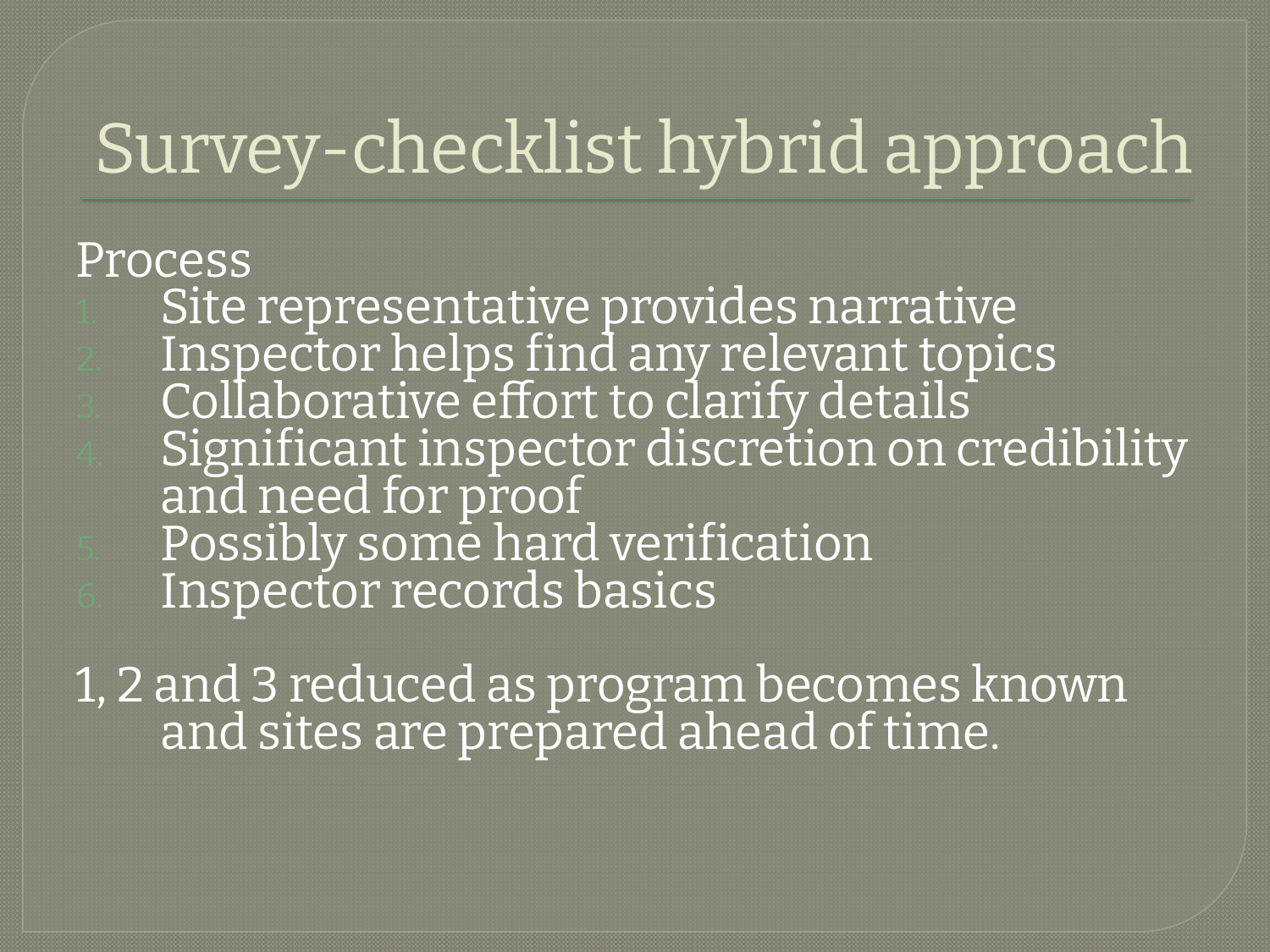

# Survey-checklist hybrid approach
Process
Site representative provides narrative
Inspector helps find any relevant topics
Collaborative effort to clarify details
Significant inspector discretion on credibility and need for proof
Possibly some hard verification
Inspector records basics

1, 2 and 3 reduced as program becomes known and sites are prepared ahead of time.